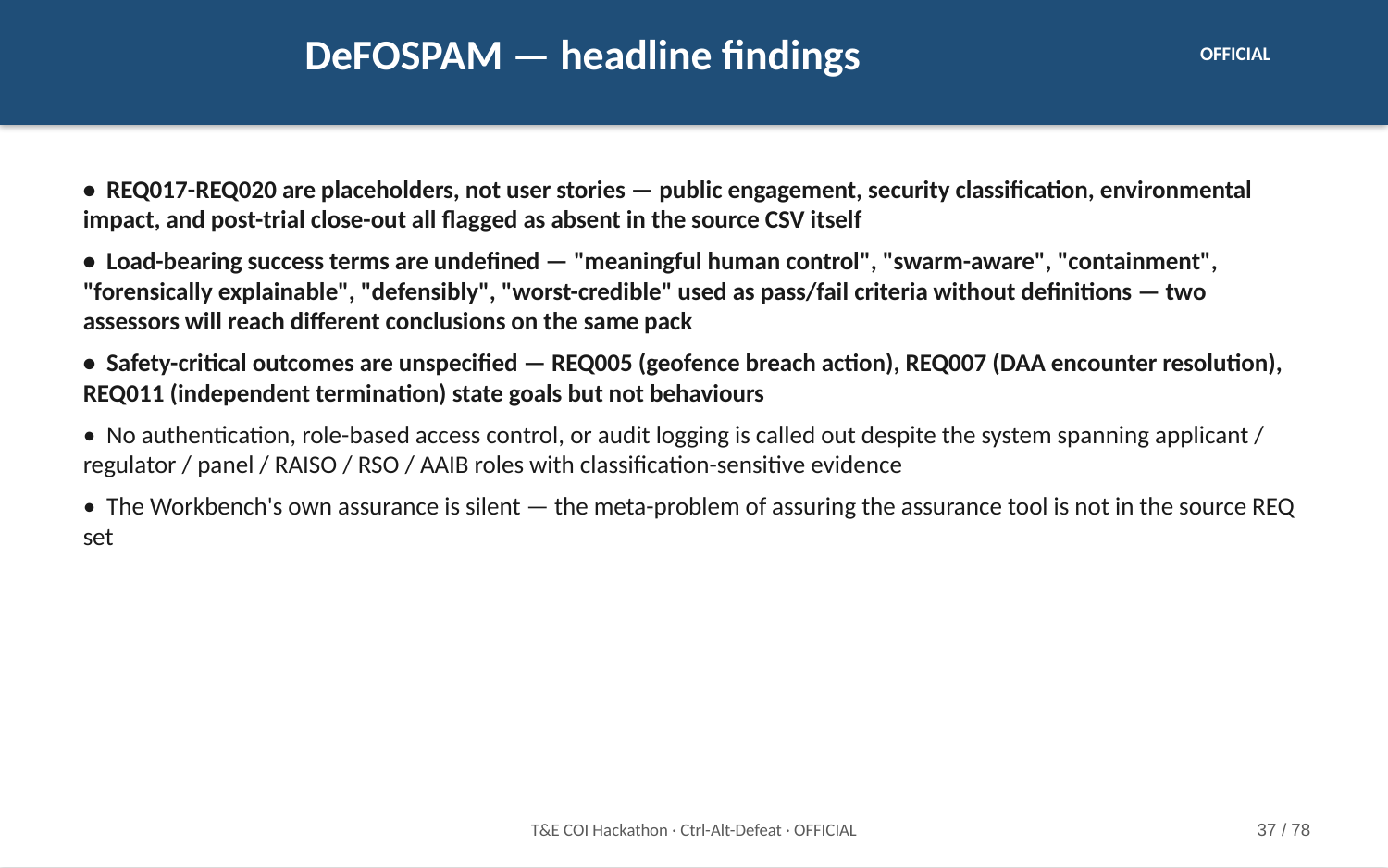

DeFOSPAM — headline findings
OFFICIAL
•  REQ017-REQ020 are placeholders, not user stories — public engagement, security classification, environmental impact, and post-trial close-out all flagged as absent in the source CSV itself
•  Load-bearing success terms are undefined — "meaningful human control", "swarm-aware", "containment", "forensically explainable", "defensibly", "worst-credible" used as pass/fail criteria without definitions — two assessors will reach different conclusions on the same pack
•  Safety-critical outcomes are unspecified — REQ005 (geofence breach action), REQ007 (DAA encounter resolution), REQ011 (independent termination) state goals but not behaviours
•  No authentication, role-based access control, or audit logging is called out despite the system spanning applicant / regulator / panel / RAISO / RSO / AAIB roles with classification-sensitive evidence
•  The Workbench's own assurance is silent — the meta-problem of assuring the assurance tool is not in the source REQ set
T&E COI Hackathon · Ctrl-Alt-Defeat · OFFICIAL
37 / 78